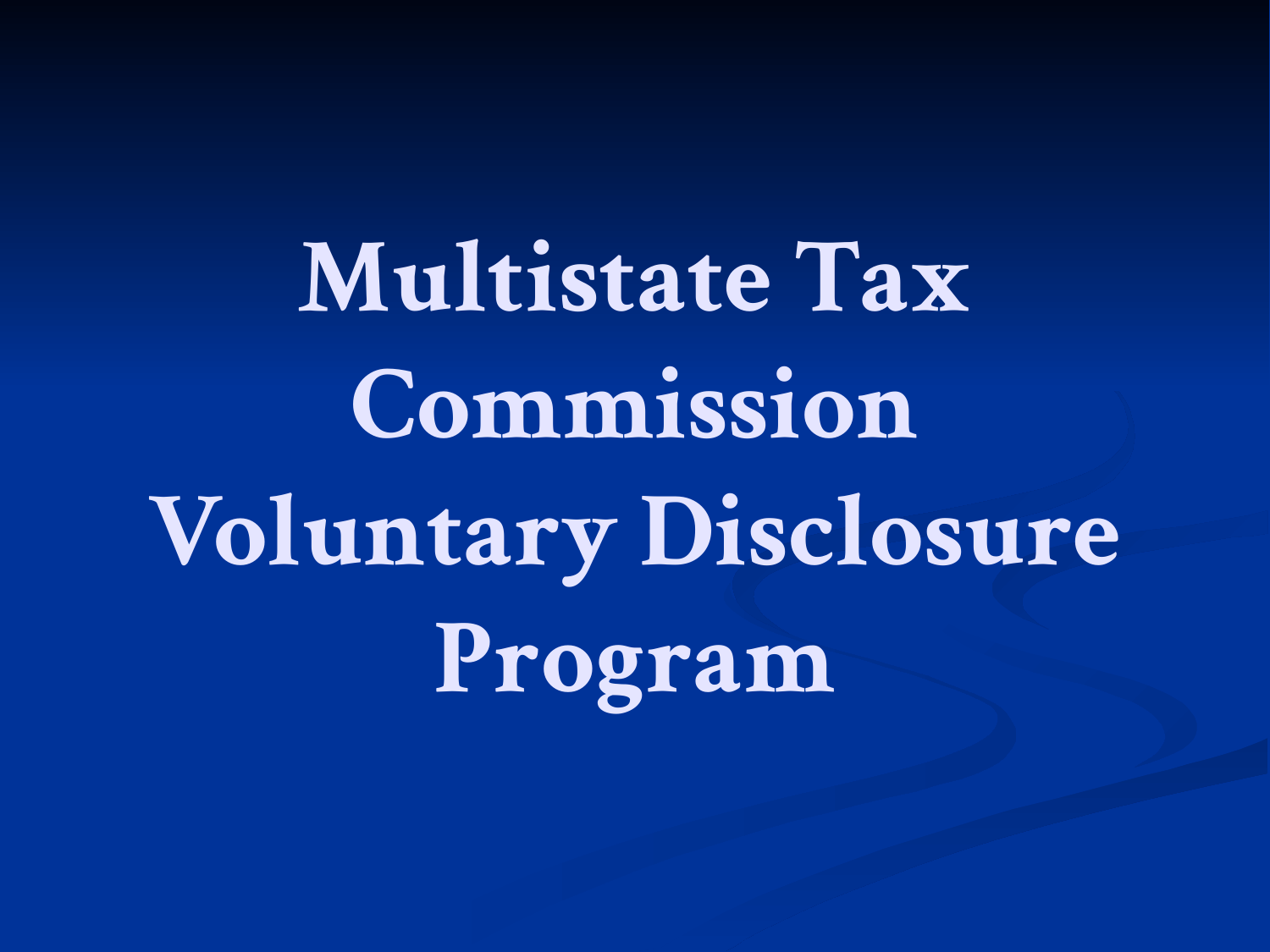

# Multistate Tax Commission Voluntary Disclosure Program